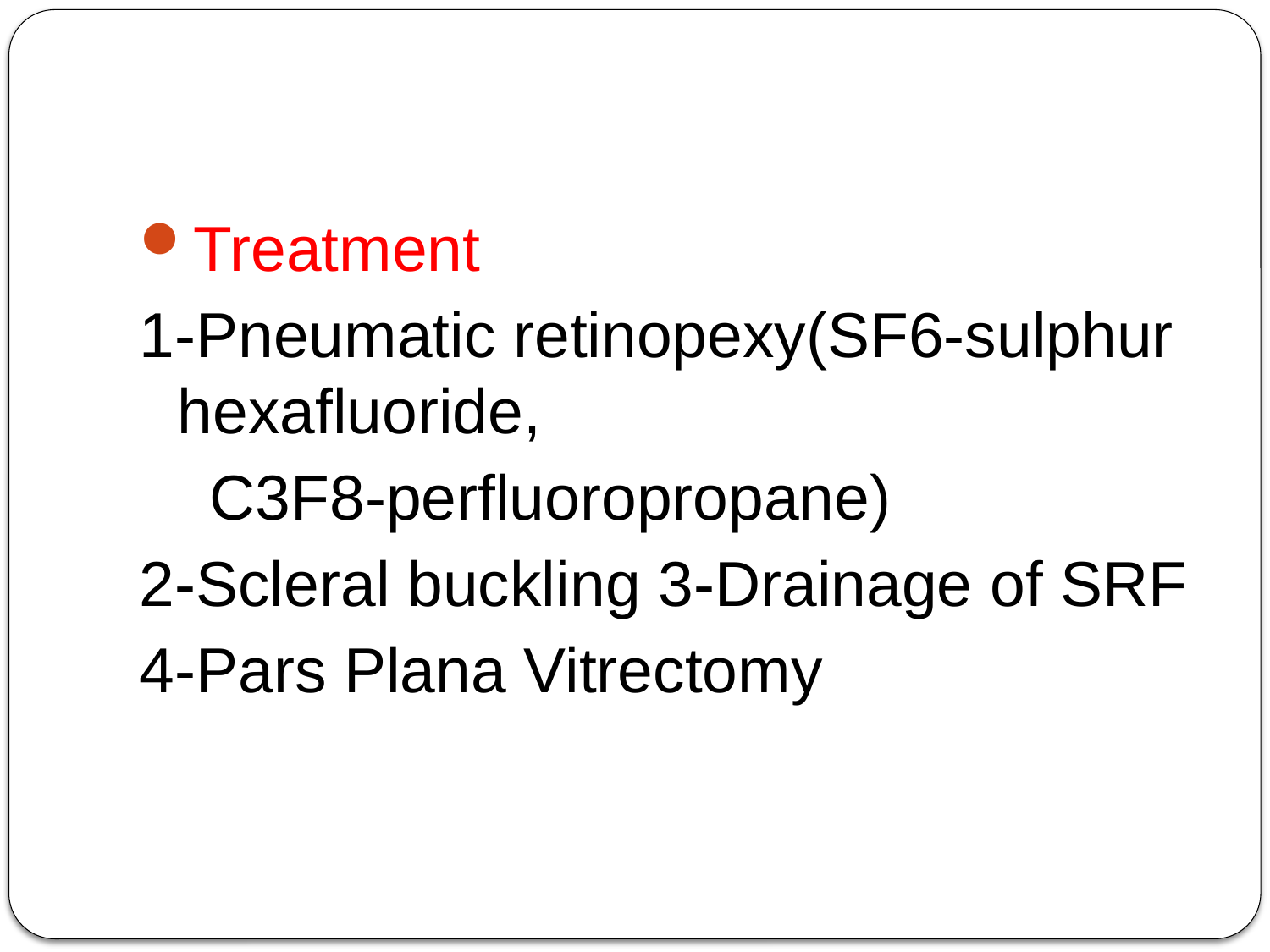

#
Treatment
1-Pneumatic retinopexy(SF6-sulphur hexafluoride,
    C3F8-perfluoropropane)
2-Scleral buckling 3-Drainage of SRF
4-Pars Plana Vitrectomy